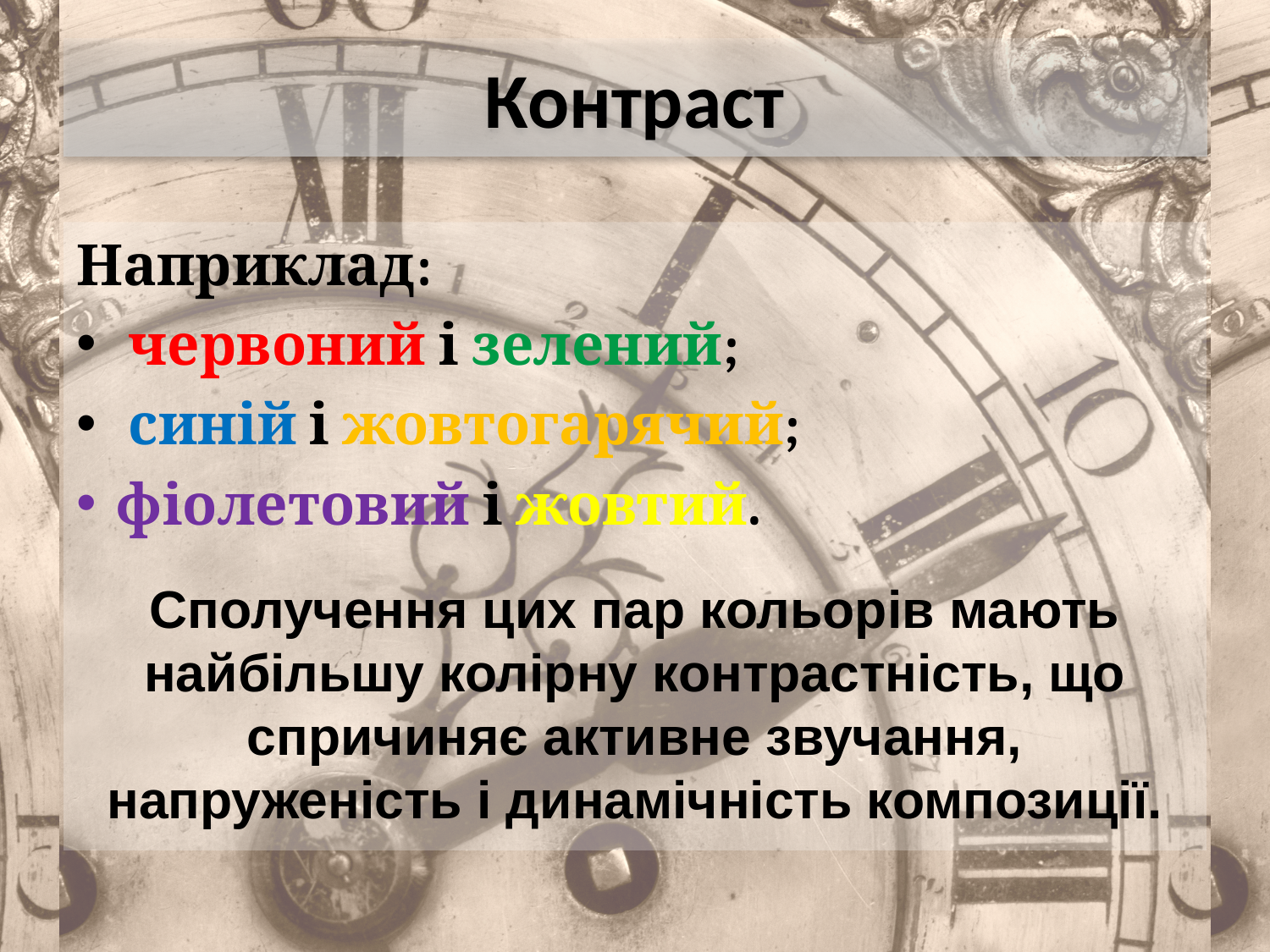

# Контраст
Наприклад:
 червоний і зелений;
 синій і жовтогарячий;
фіолетовий і жовтий.

Сполучення цих пар кольорів мають найбільшу колірну контрастність, що спричиняє активне звучання, напруженість і динамічність композиції.